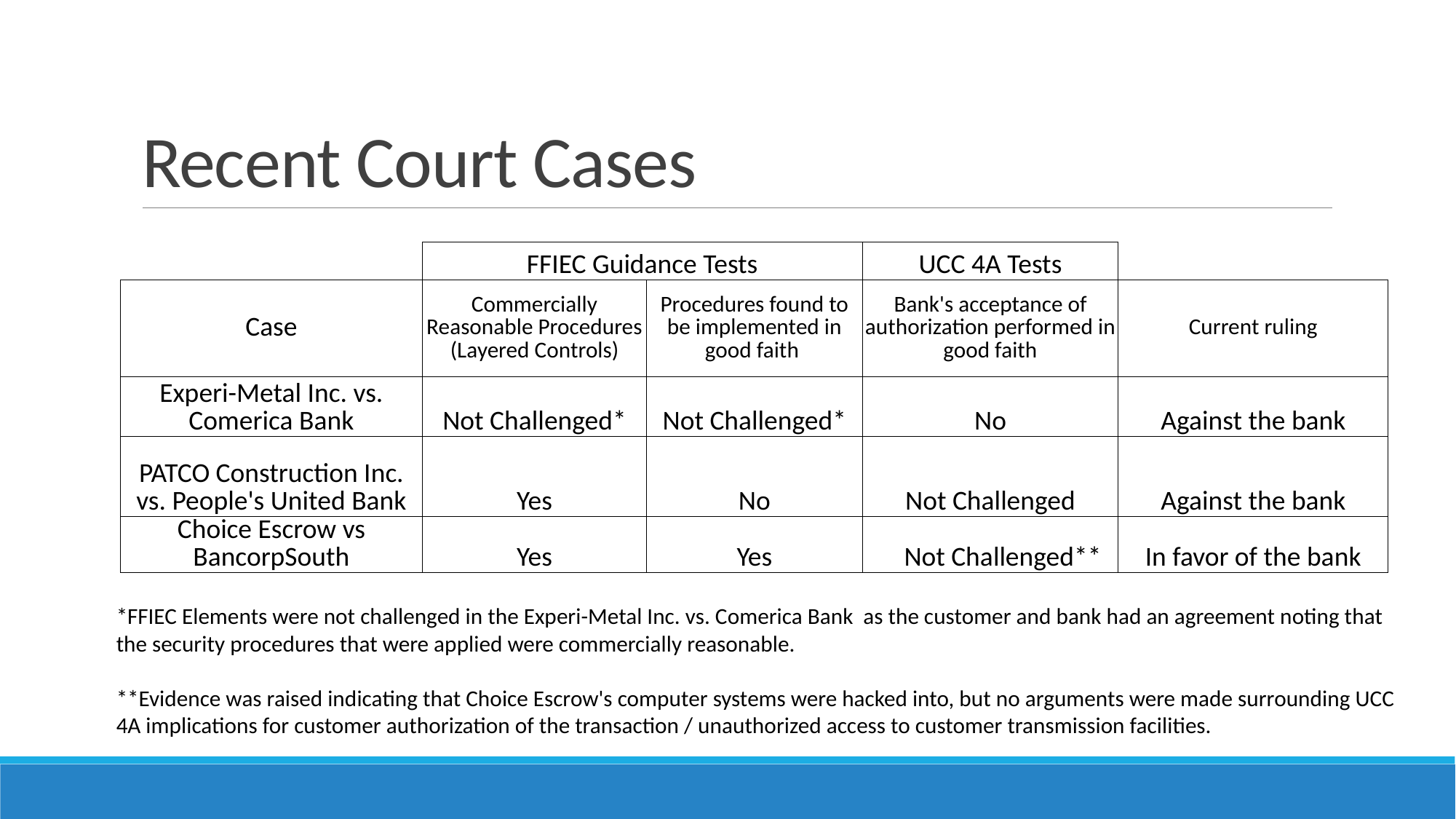

# Recent Court Cases
|  | FFIEC Guidance Tests |  | UCC 4A Tests |  |
| --- | --- | --- | --- | --- |
| Case | Commercially Reasonable Procedures (Layered Controls) | Procedures found to be implemented in good faith | Bank's acceptance of authorization performed in good faith | Current ruling |
| Experi-Metal Inc. vs. Comerica Bank | Not Challenged\* | Not Challenged\* | No | Against the bank |
| PATCO Construction Inc. vs. People's United Bank | Yes | No | Not Challenged | Against the bank |
| Choice Escrow vs BancorpSouth | Yes | Yes | Not Challenged\*\* | In favor of the bank |
*FFIEC Elements were not challenged in the Experi-Metal Inc. vs. Comerica Bank  as the customer and bank had an agreement noting that the security procedures that were applied were commercially reasonable.

**Evidence was raised indicating that Choice Escrow's computer systems were hacked into, but no arguments were made surrounding UCC 4A implications for customer authorization of the transaction / unauthorized access to customer transmission facilities.